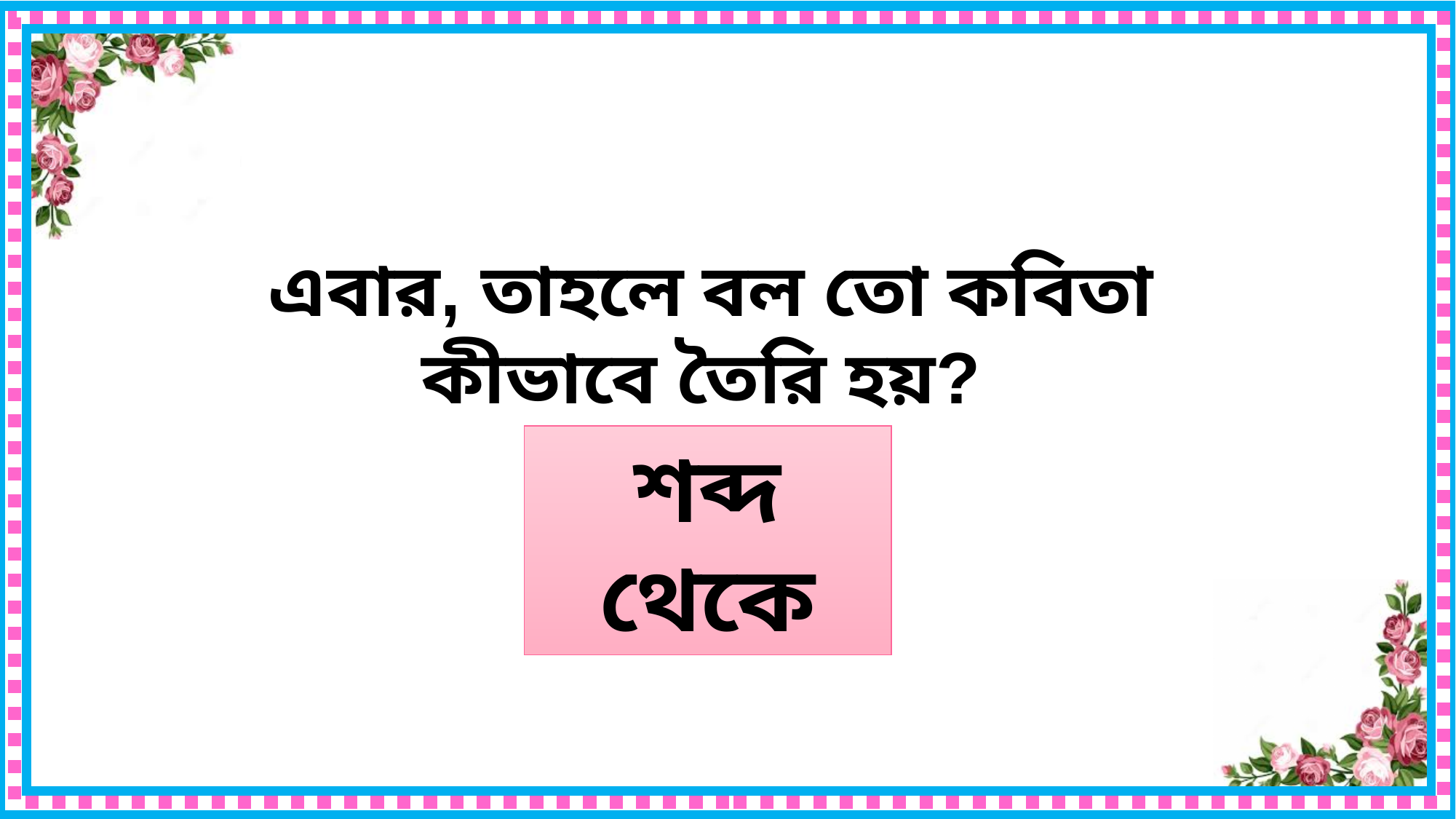

এবার, তাহলে বল তো কবিতা কীভাবে তৈরি হয়?
শব্দ থেকে